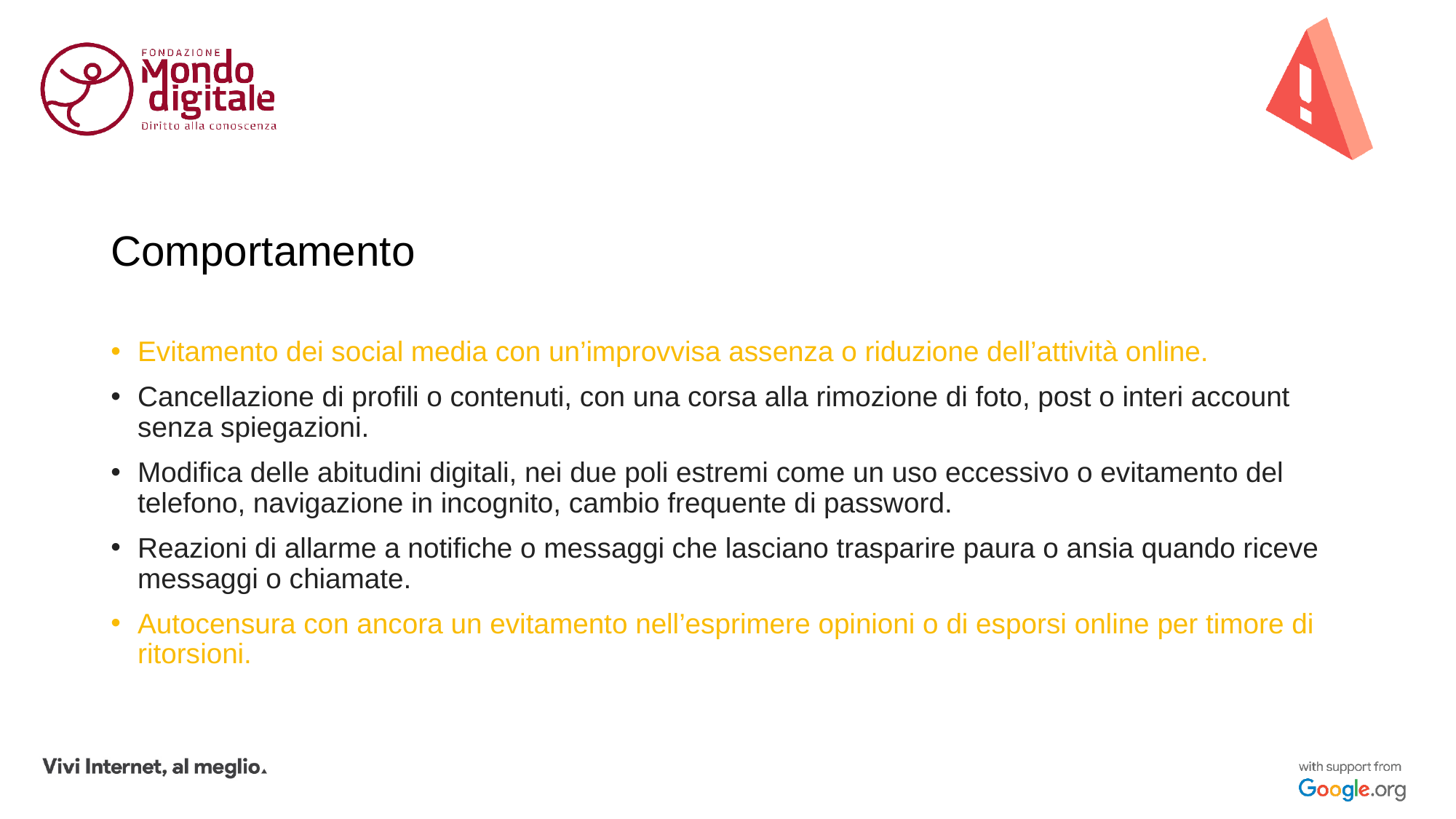

# Comportamento
Evitamento dei social media con un’improvvisa assenza o riduzione dell’attività online.
Cancellazione di profili o contenuti, con una corsa alla rimozione di foto, post o interi account senza spiegazioni.
Modifica delle abitudini digitali, nei due poli estremi come un uso eccessivo o evitamento del telefono, navigazione in incognito, cambio frequente di password.
Reazioni di allarme a notifiche o messaggi che lasciano trasparire paura o ansia quando riceve messaggi o chiamate.
Autocensura con ancora un evitamento nell’esprimere opinioni o di esporsi online per timore di ritorsioni.